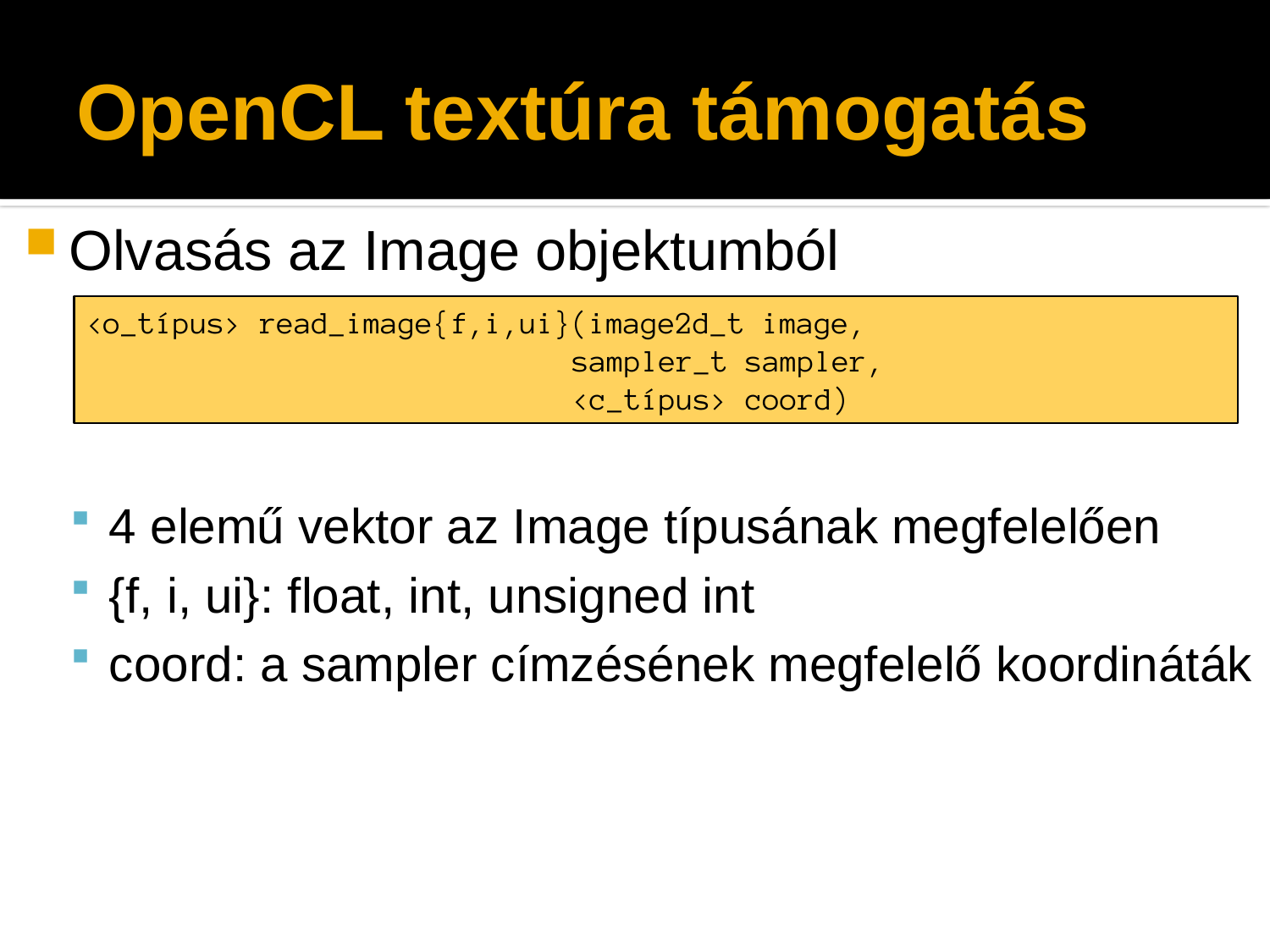

# OpenCL textúra támogatás
Olvasás az Image objektumból

4 elemű vektor az Image típusának megfelelően
{f, i, ui}: float, int, unsigned int
coord: a sampler címzésének megfelelő koordináták
<o_típus> read_image{f,i,ui}(image2d_t image,
                            sampler_t sampler,
                            <c_típus> coord)